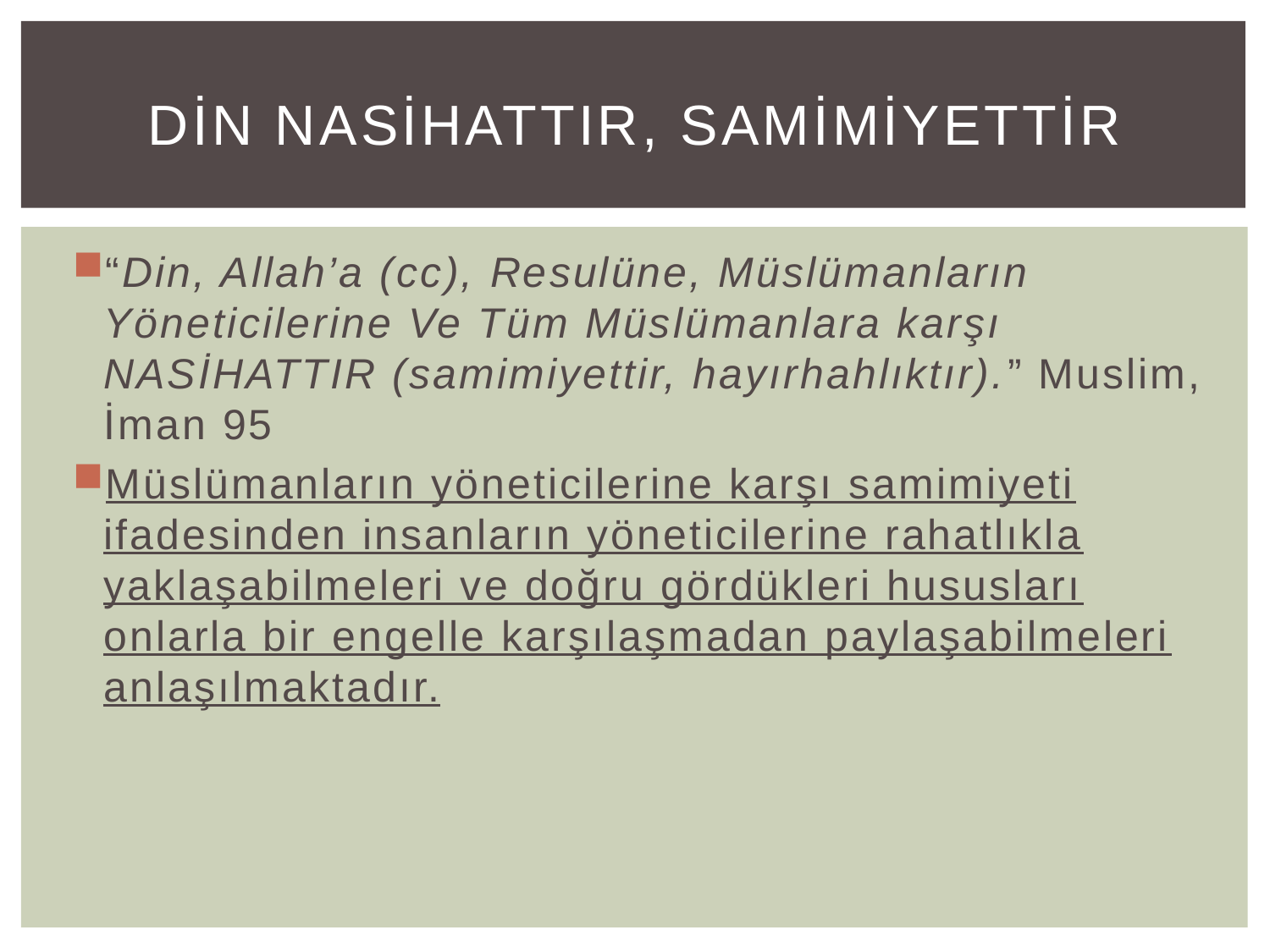

# DİN NASİHATTIR, SAMİMİYETTİR
“Din, Allah’a (cc), Resulüne, Müslümanların Yöneticilerine Ve Tüm Müslümanlara karşı NASİHATTIR (samimiyettir, hayırhahlıktır).” Muslim, İman 95
Müslümanların yöneticilerine karşı samimiyeti ifadesinden insanların yöneticilerine rahatlıkla yaklaşabilmeleri ve doğru gördükleri hususları onlarla bir engelle karşılaşmadan paylaşabilmeleri anlaşılmaktadır.